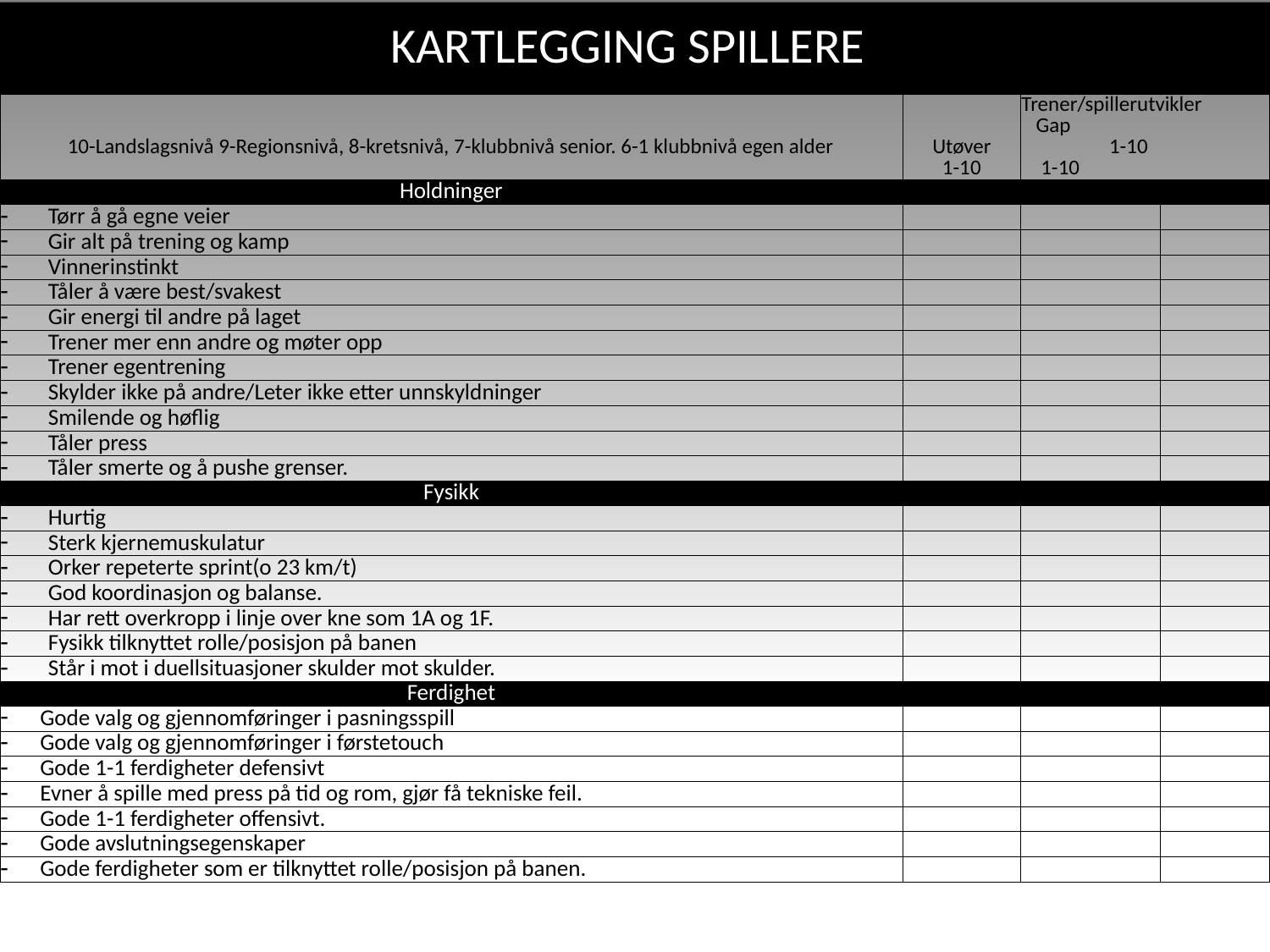

Kartlegging SPILLERE
| 10-Landslagsnivå 9-Regionsnivå, 8-kretsnivå, 7-klubbnivå senior. 6-1 klubbnivå egen alder | Utøver 1-10 | Trener/spillerutvikler Gap 1-10 1-10 |  |
| --- | --- | --- | --- |
| Holdninger |  |  |  |
| Tørr å gå egne veier |  |  |  |
| Gir alt på trening og kamp |  |  |  |
| Vinnerinstinkt |  |  |  |
| Tåler å være best/svakest |  |  |  |
| Gir energi til andre på laget |  |  |  |
| Trener mer enn andre og møter opp |  |  |  |
| Trener egentrening |  |  |  |
| Skylder ikke på andre/Leter ikke etter unnskyldninger |  |  |  |
| Smilende og høflig |  |  |  |
| Tåler press |  |  |  |
| Tåler smerte og å pushe grenser. |  |  |  |
| Fysikk |  |  |  |
| Hurtig |  |  |  |
| Sterk kjernemuskulatur |  |  |  |
| Orker repeterte sprint(o 23 km/t) |  |  |  |
| God koordinasjon og balanse. |  |  |  |
| Har rett overkropp i linje over kne som 1A og 1F. |  |  |  |
| Fysikk tilknyttet rolle/posisjon på banen |  |  |  |
| Står i mot i duellsituasjoner skulder mot skulder. |  |  |  |
| Ferdighet |  |  |  |
| Gode valg og gjennomføringer i pasningsspill |  |  |  |
| Gode valg og gjennomføringer i førstetouch |  |  |  |
| Gode 1-1 ferdigheter defensivt |  |  |  |
| Evner å spille med press på tid og rom, gjør få tekniske feil. |  |  |  |
| Gode 1-1 ferdigheter offensivt. |  |  |  |
| Gode avslutningsegenskaper |  |  |  |
| Gode ferdigheter som er tilknyttet rolle/posisjon på banen. |  |  |  |